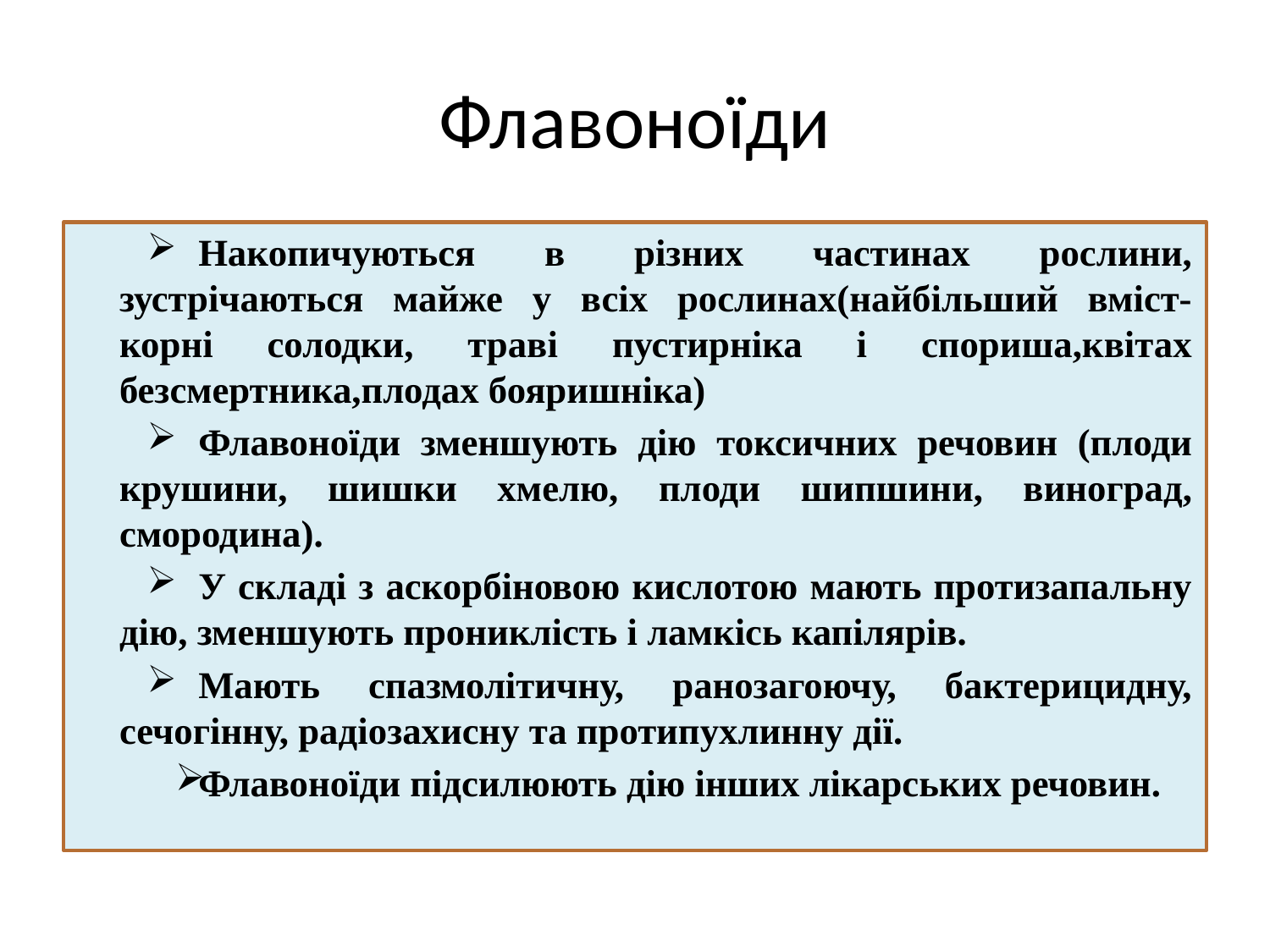

# Флавоноїди
Накопичуються в різних частинах рослини, зустрічаються майже у всіх рослинах(найбільший вміст- корні солодки, траві пустирніка і спориша,квітах безсмертника,плодах бояришніка)
Флавоноїди зменшують дію токсичних речовин (плоди крушини, шишки хмелю, плоди шипшини, виноград, смородина).
У складі з аскорбіновою кислотою мають протизапальну дію, зменшують прониклість і ламкісь капілярів.
Мають спазмолітичну, ранозагоючу, бактерицидну, сечогінну, радіозахисну та протипухлинну дії.
Флавоноїди підсилюють дію інших лікарських речовин.